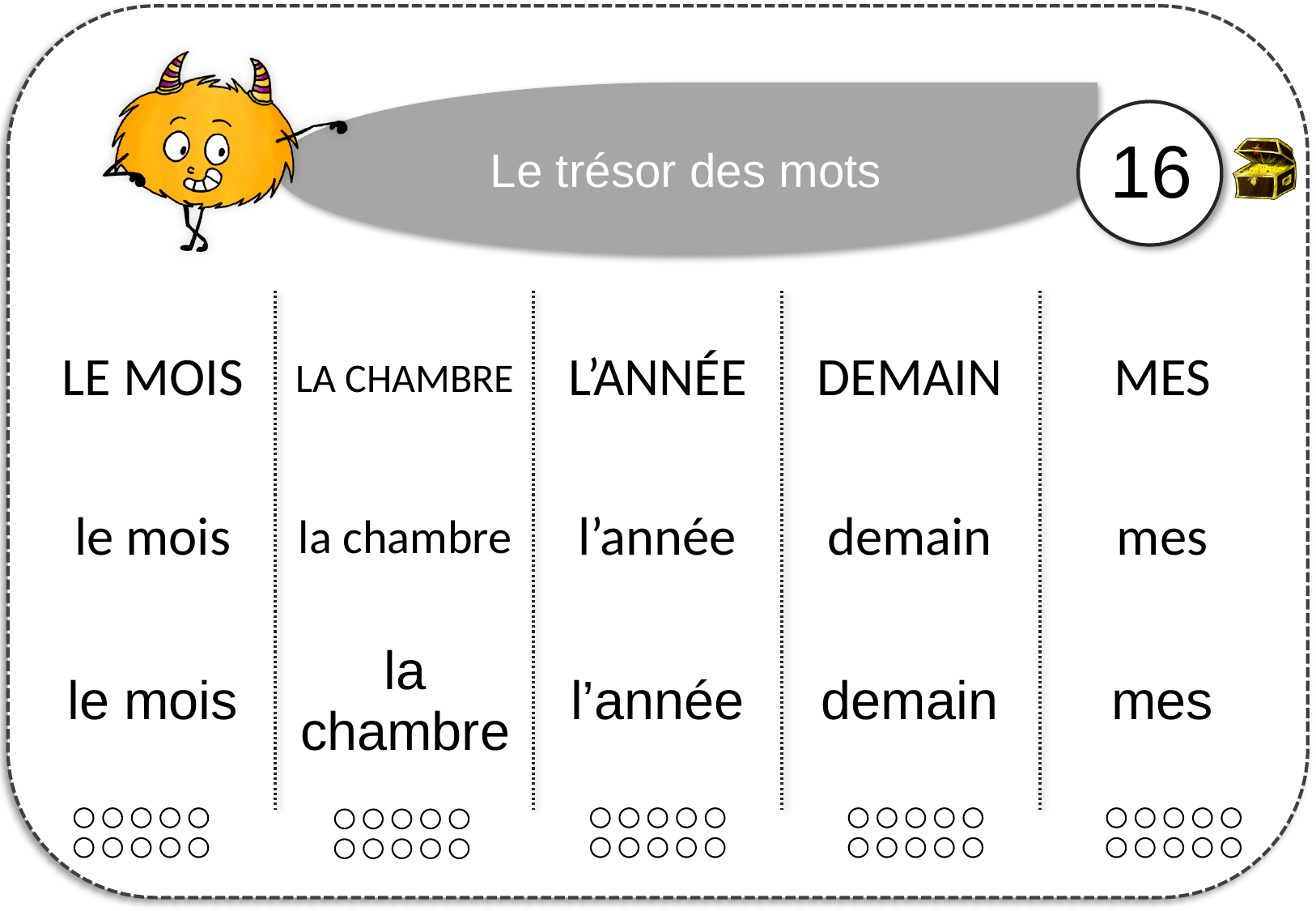

16
| LE MOIS | LA CHAMBRE | L’ANNÉE | DEMAIN | MES |
| --- | --- | --- | --- | --- |
| le mois | la chambre | l’année | demain | mes |
| le mois | la chambre | l’année | demain | mes |